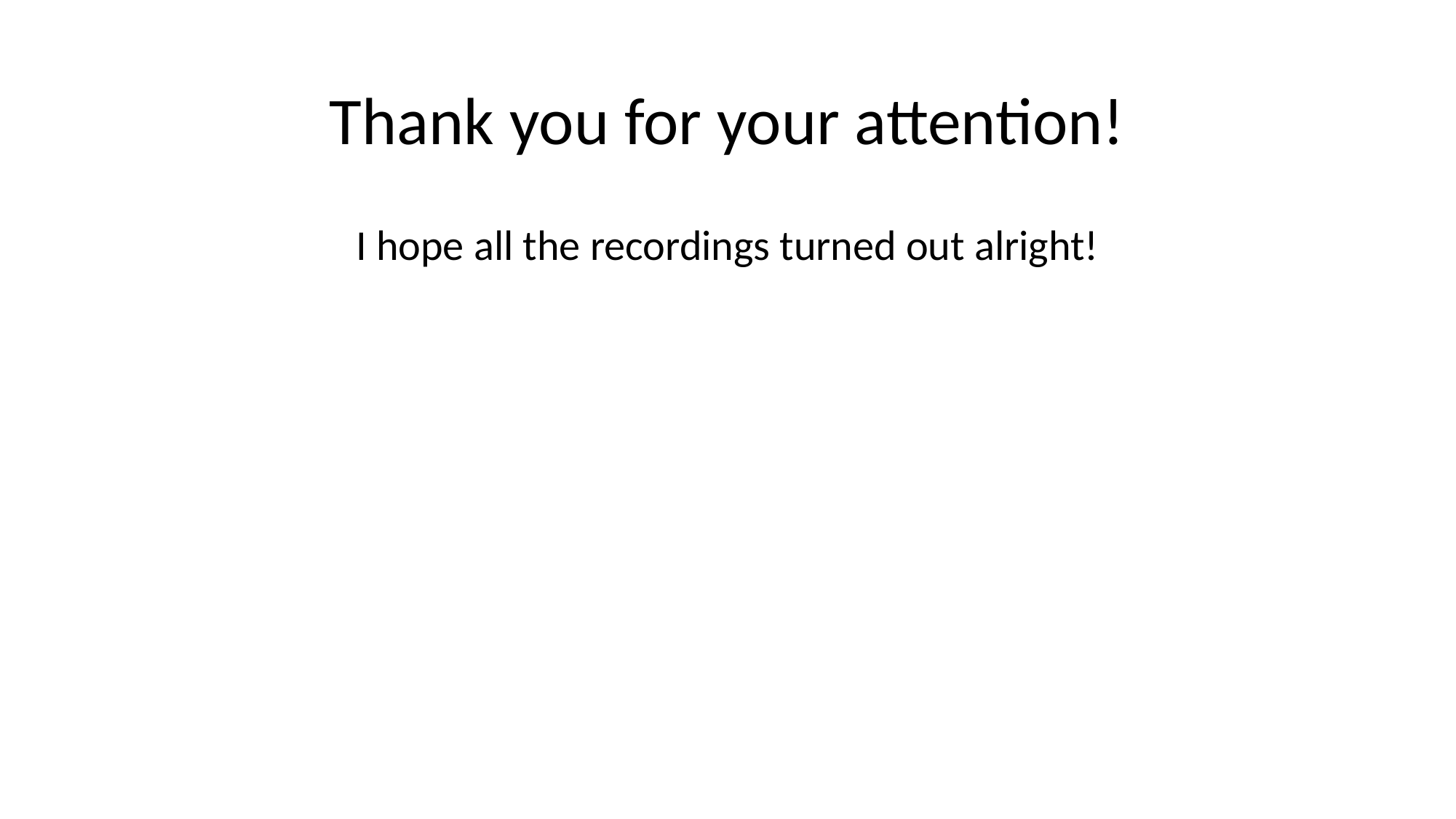

# Thank you for your attention!
I hope all the recordings turned out alright!